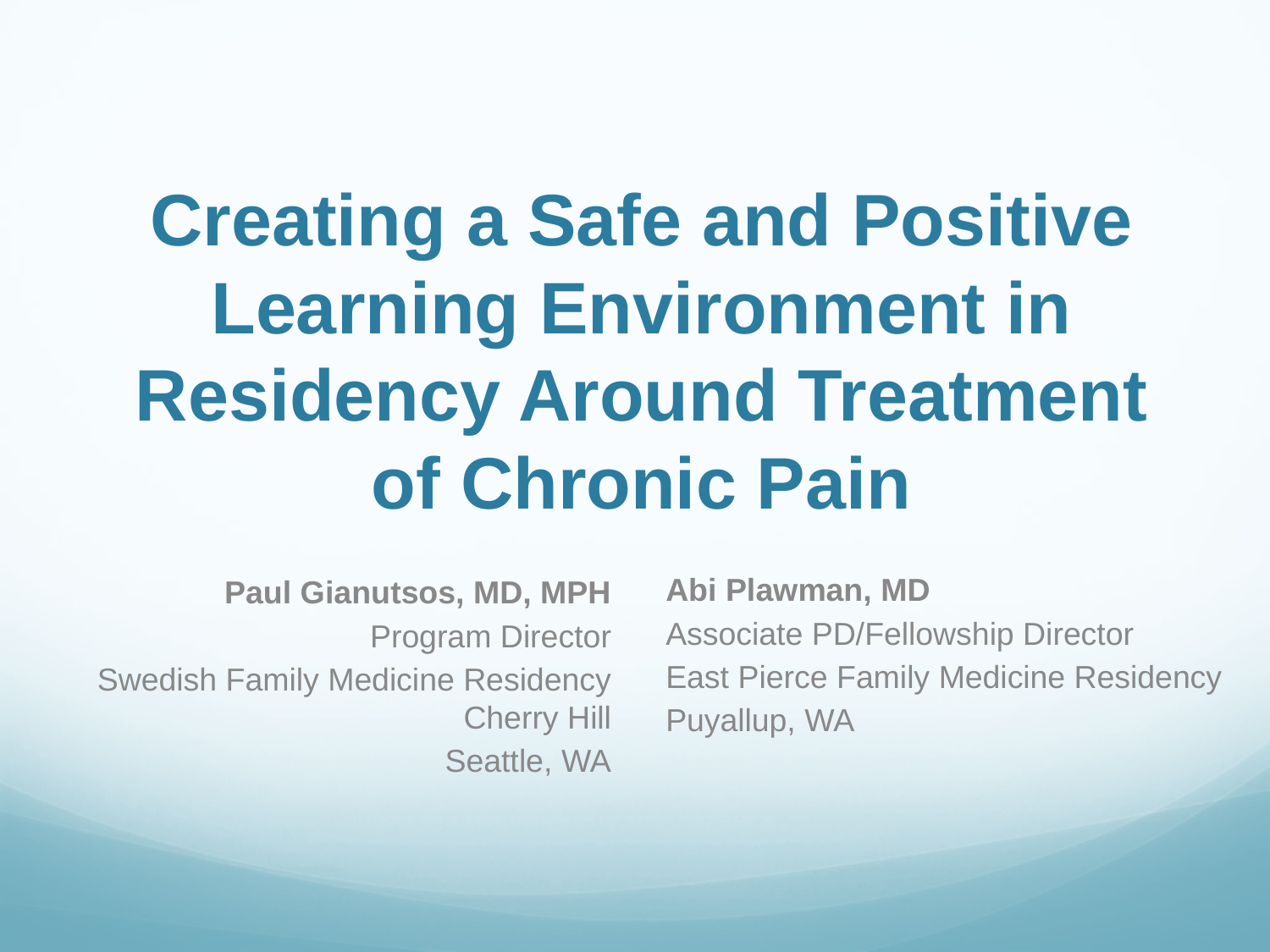

Creating a Safe and Positive Learning Environment in Residency Around Treatment of Chronic Pain
Abi Plawman, MD
Associate PD/Fellowship Director
East Pierce Family Medicine Residency
Puyallup, WA
Paul Gianutsos, MD, MPH
Program Director
Swedish Family Medicine Residency Cherry Hill
Seattle, WA